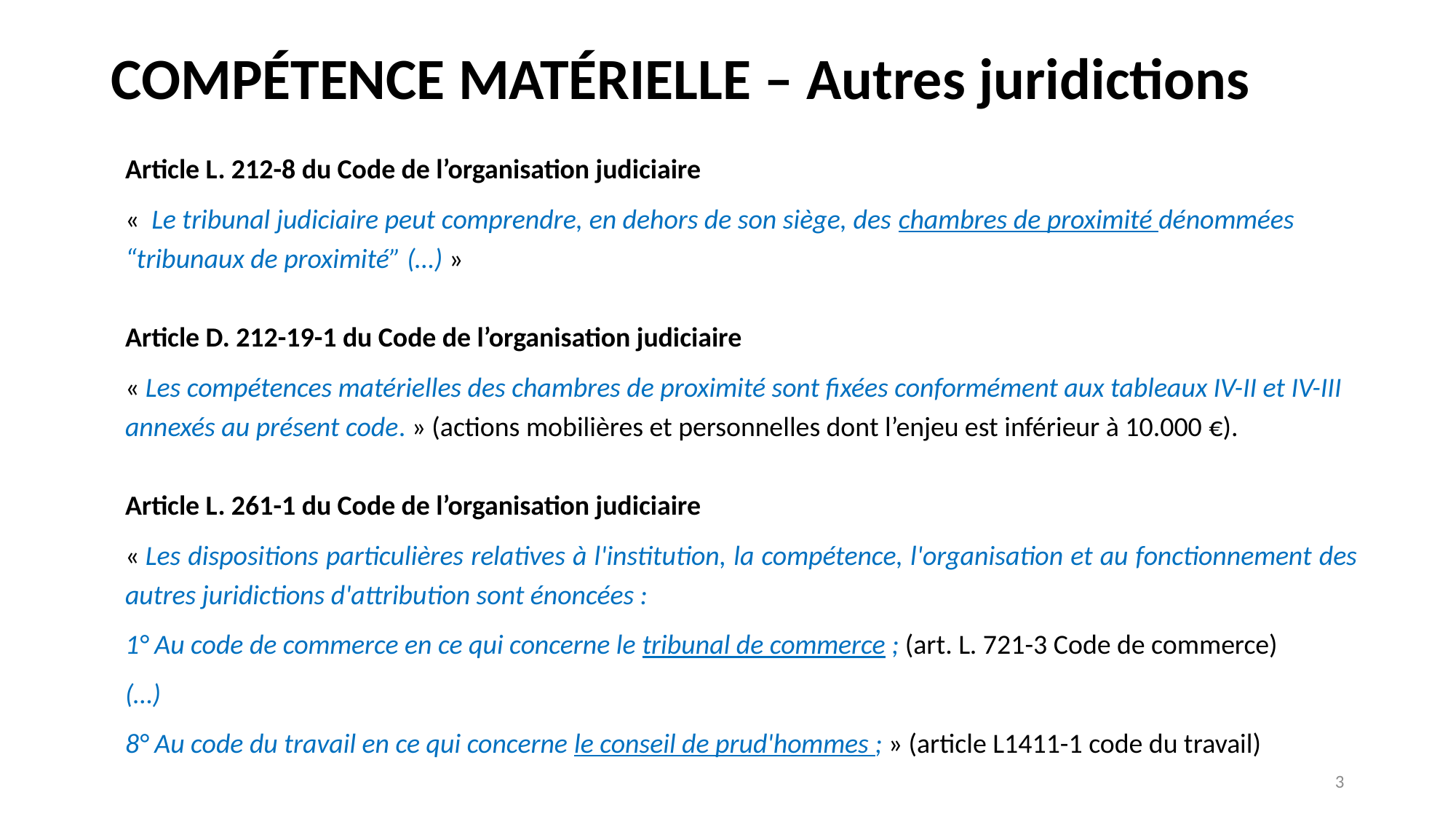

# COMPÉTENCE MATÉRIELLE – Autres juridictions
Article L. 212-8 du Code de l’organisation judiciaire
«  Le tribunal judiciaire peut comprendre, en dehors de son siège, des chambres de proximité dénommées “tribunaux de proximité” (…) »

Article D. 212-19-1 du Code de l’organisation judiciaire
« Les compétences matérielles des chambres de proximité sont fixées conformément aux tableaux IV-II et IV-III annexés au présent code. » (actions mobilières et personnelles dont l’enjeu est inférieur à 10.000 €).

Article L. 261-1 du Code de l’organisation judiciaire
« Les dispositions particulières relatives à l'institution, la compétence, l'organisation et au fonctionnement des autres juridictions d'attribution sont énoncées :
1° Au code de commerce en ce qui concerne le tribunal de commerce ; (art. L. 721-3 Code de commerce)
(…)
8° Au code du travail en ce qui concerne le conseil de prud'hommes ; » (article L1411-1 code du travail)
3